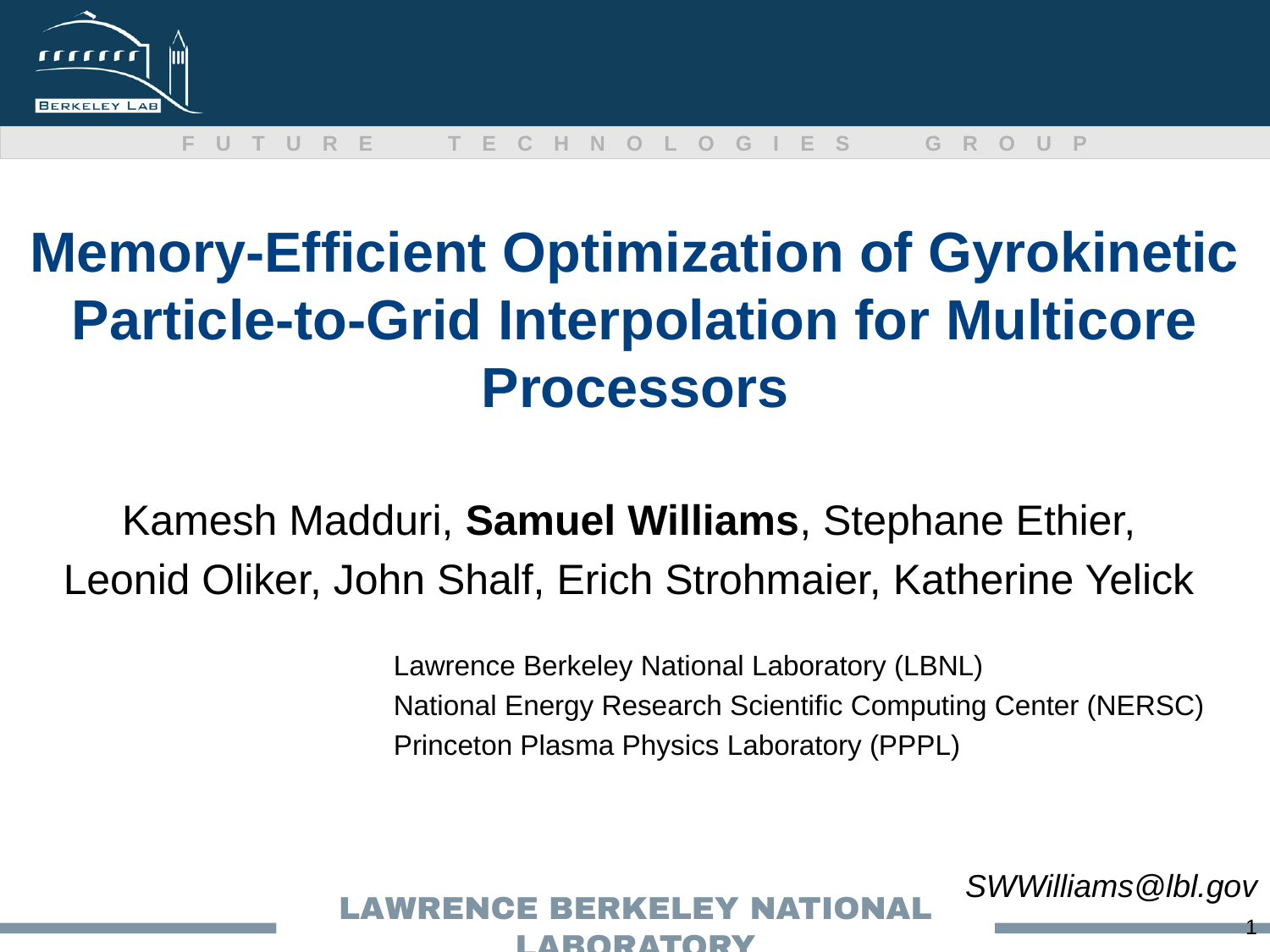

# Memory-Efficient Optimization of Gyrokinetic Particle-to-Grid Interpolation for Multicore Processors
Kamesh Madduri, Samuel Williams, Stephane Ethier,
Leonid Oliker, John Shalf, Erich Strohmaier, Katherine Yelick

			Lawrence Berkeley National Laboratory (LBNL)
			National Energy Research Scientific Computing Center (NERSC)
			Princeton Plasma Physics Laboratory (PPPL)

SWWilliams@lbl.gov

1